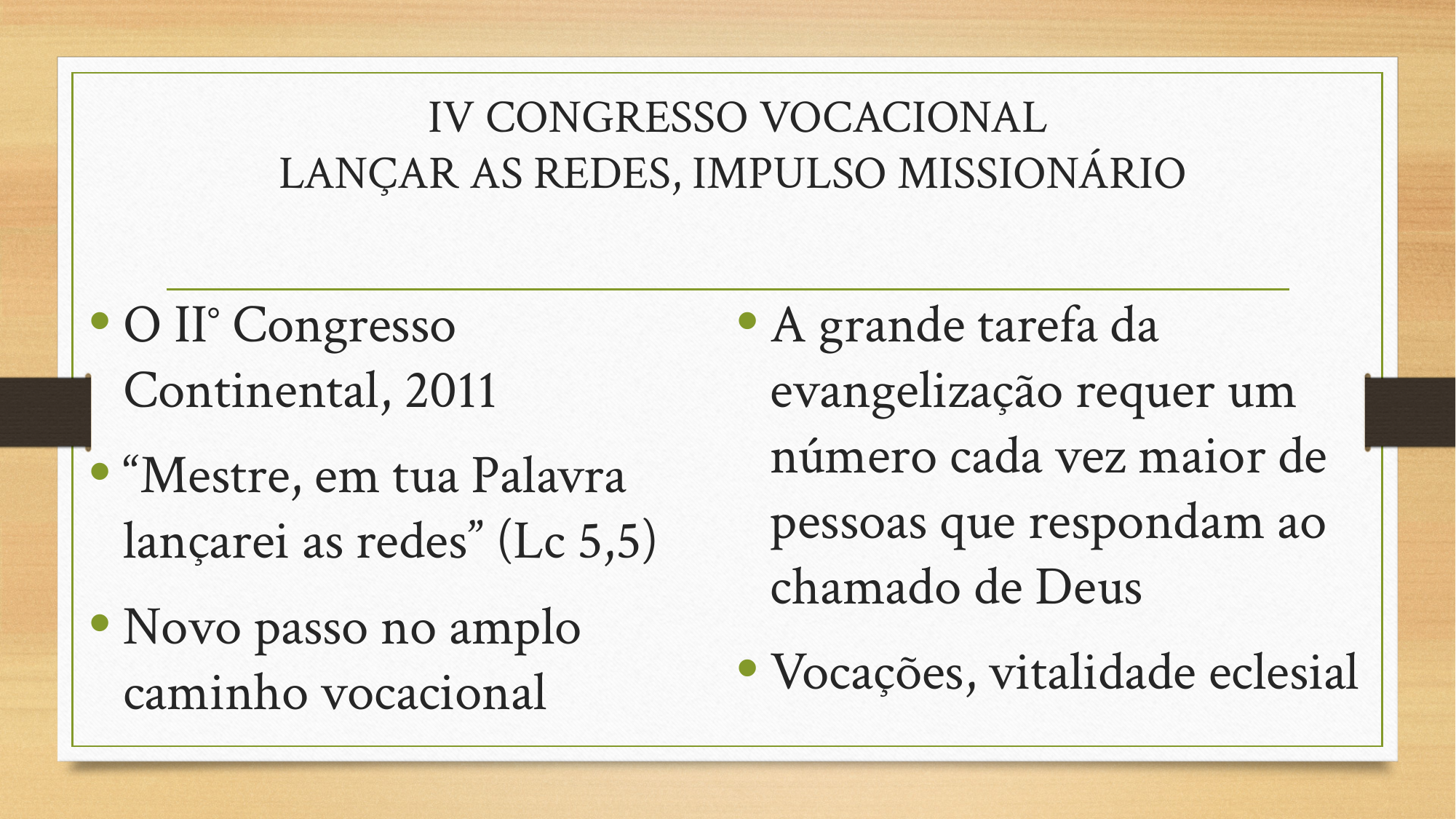

# IV CONGRESSO VOCACIONAL LANÇAR AS REDES, IMPULSO MISSIONÁRIO
A grande tarefa da evangelização requer um número cada vez maior de pessoas que respondam ao chamado de Deus
Vocações, vitalidade eclesial

O II° Congresso Continental, 2011
“Mestre, em tua Palavra lançarei as redes” (Lc 5,5)
Novo passo no amplo caminho vocacional